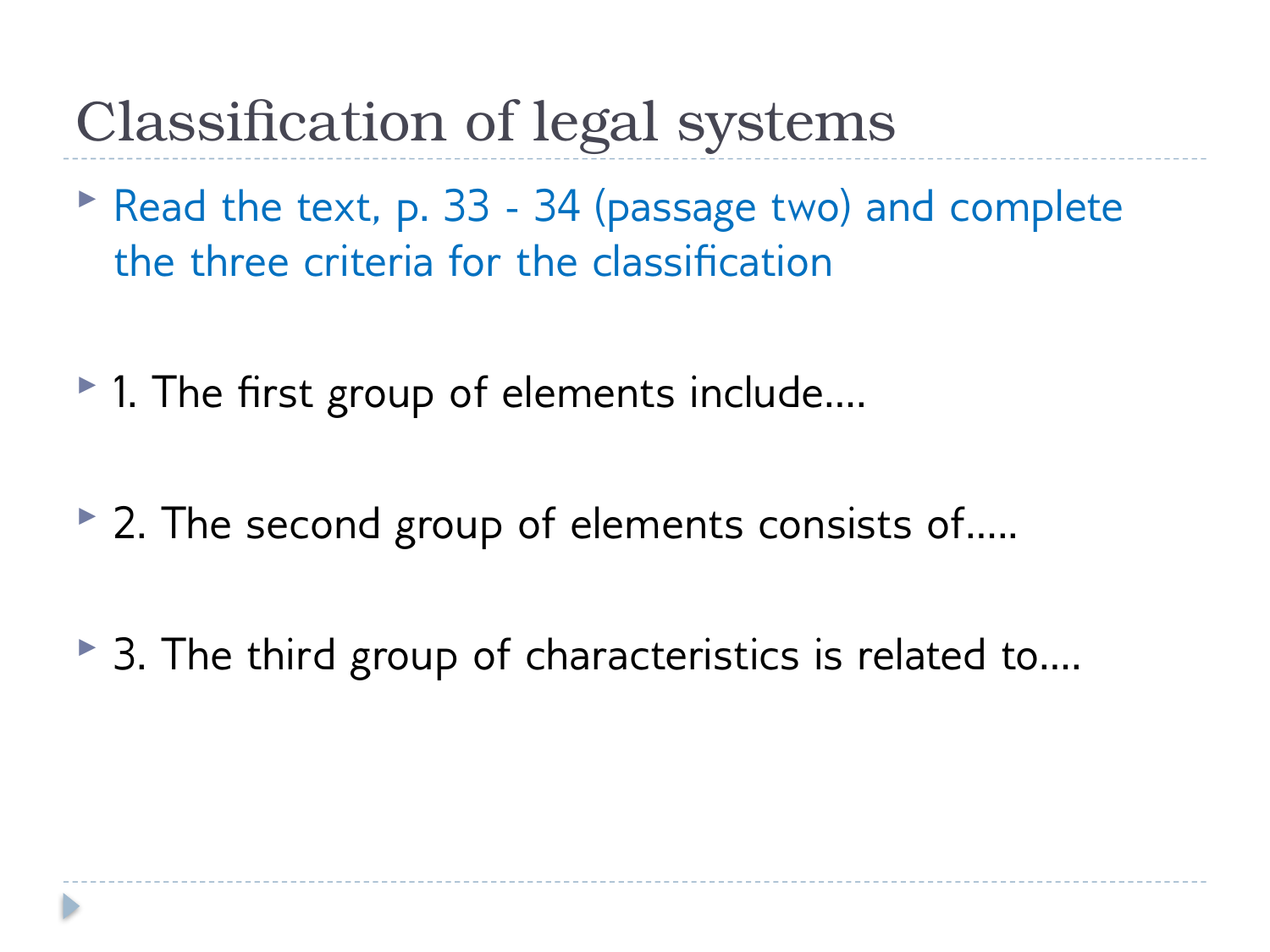

# Classification of legal systems
Read the text, p. 33 - 34 (passage two) and complete the three criteria for the classification

1. The first group of elements include….

2. The second group of elements consists of…..

3. The third group of characteristics is related to….